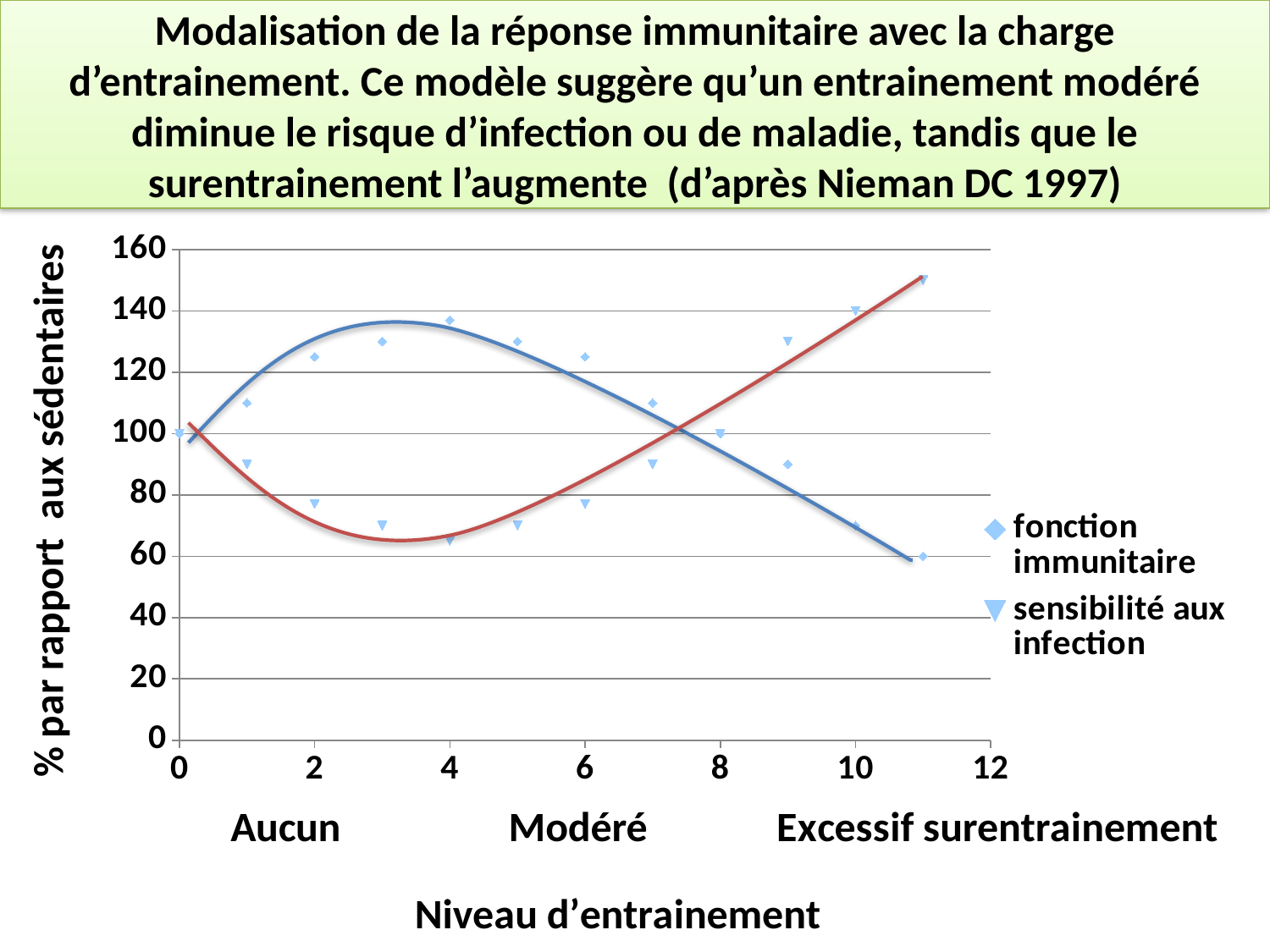

Modalisation de la réponse immunitaire avec la charge d’entrainement. Ce modèle suggère qu’un entrainement modéré diminue le risque d’infection ou de maladie, tandis que le surentrainement l’augmente  (d’après Nieman DC 1997)

### Chart

| Category | fonction immunitaire | sensibilité aux infection  |
|---|---|---|